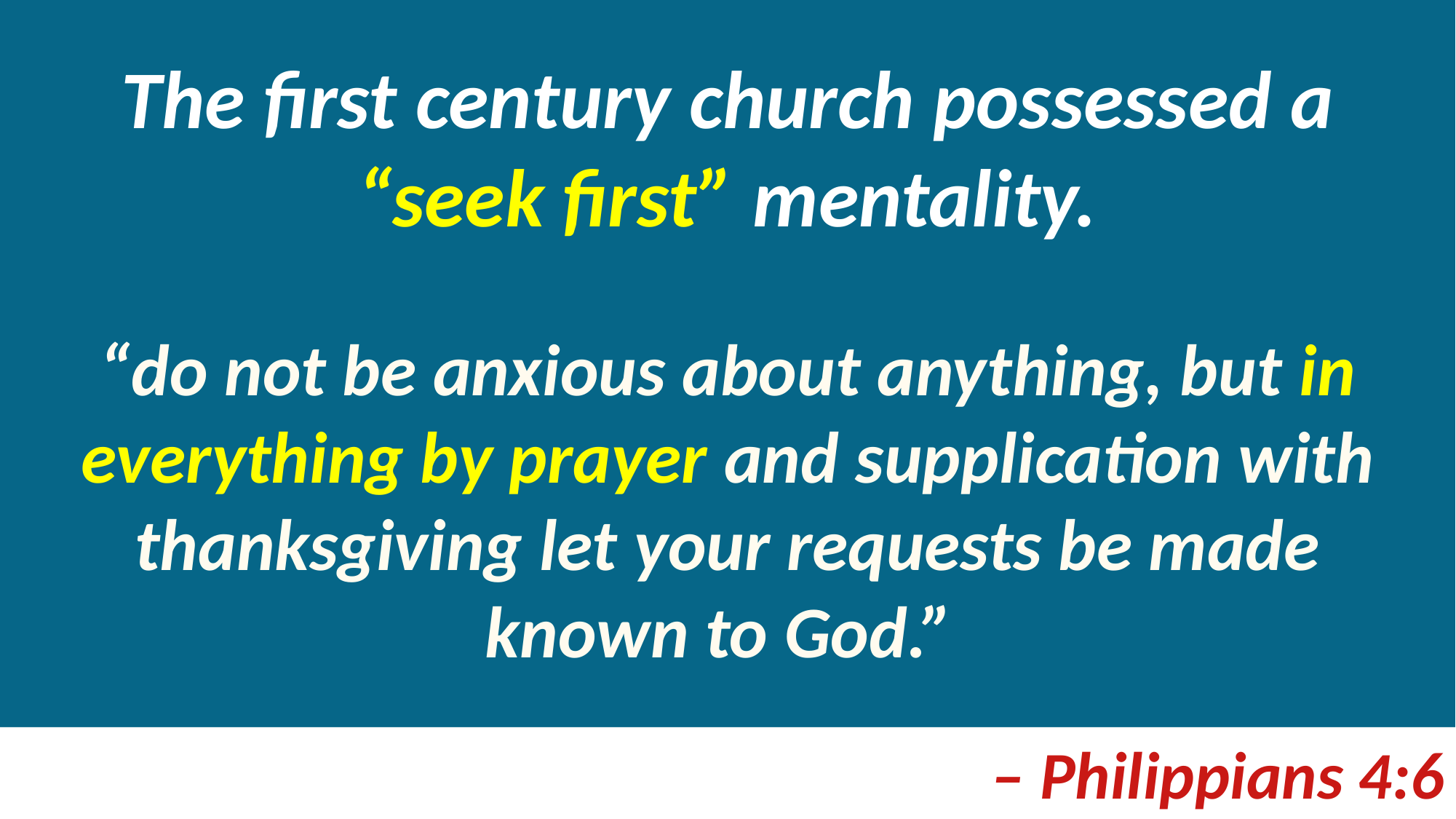

The first century church possessed a “seek first” mentality.

“do not be anxious about anything, but in everything by prayer and supplication with thanksgiving let your requests be made known to God.”

– Philippians 4:6